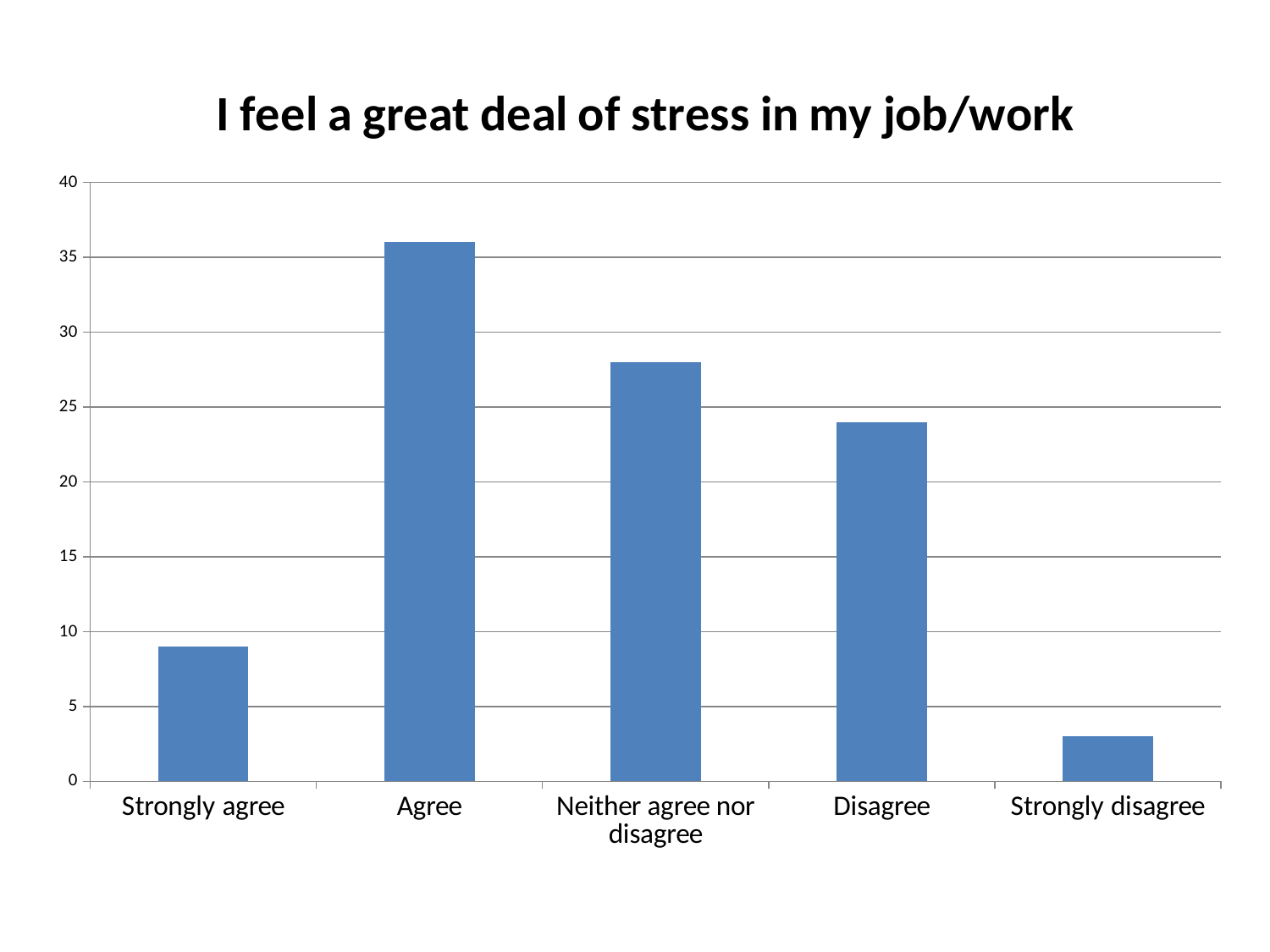

### Chart:

| Category |  I feel a great deal of stress in my job/work |
|---|---|
| Strongly agree | 9.0 |
| Agree | 36.0 |
| Neither agree nor disagree | 28.0 |
| Disagree | 24.0 |
| Strongly disagree | 3.0 |